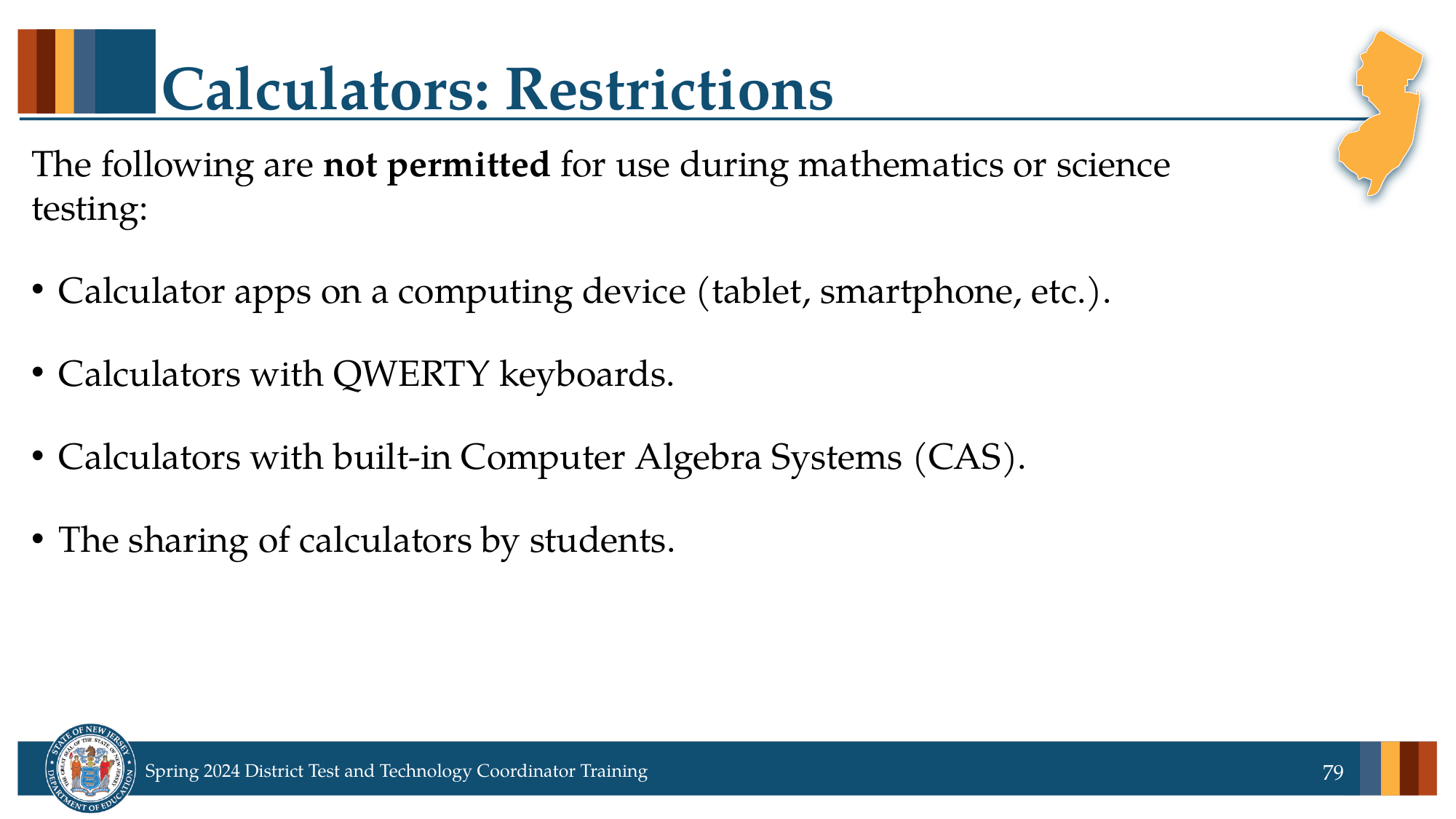

# Calculators: Restrictions
The following are not permitted for use during mathematics or science testing:
Calculator apps on a computing device (tablet, smartphone, etc.).
Calculators with QWERTY keyboards.
Calculators with built-in Computer Algebra Systems (CAS).
The sharing of calculators by students.
79